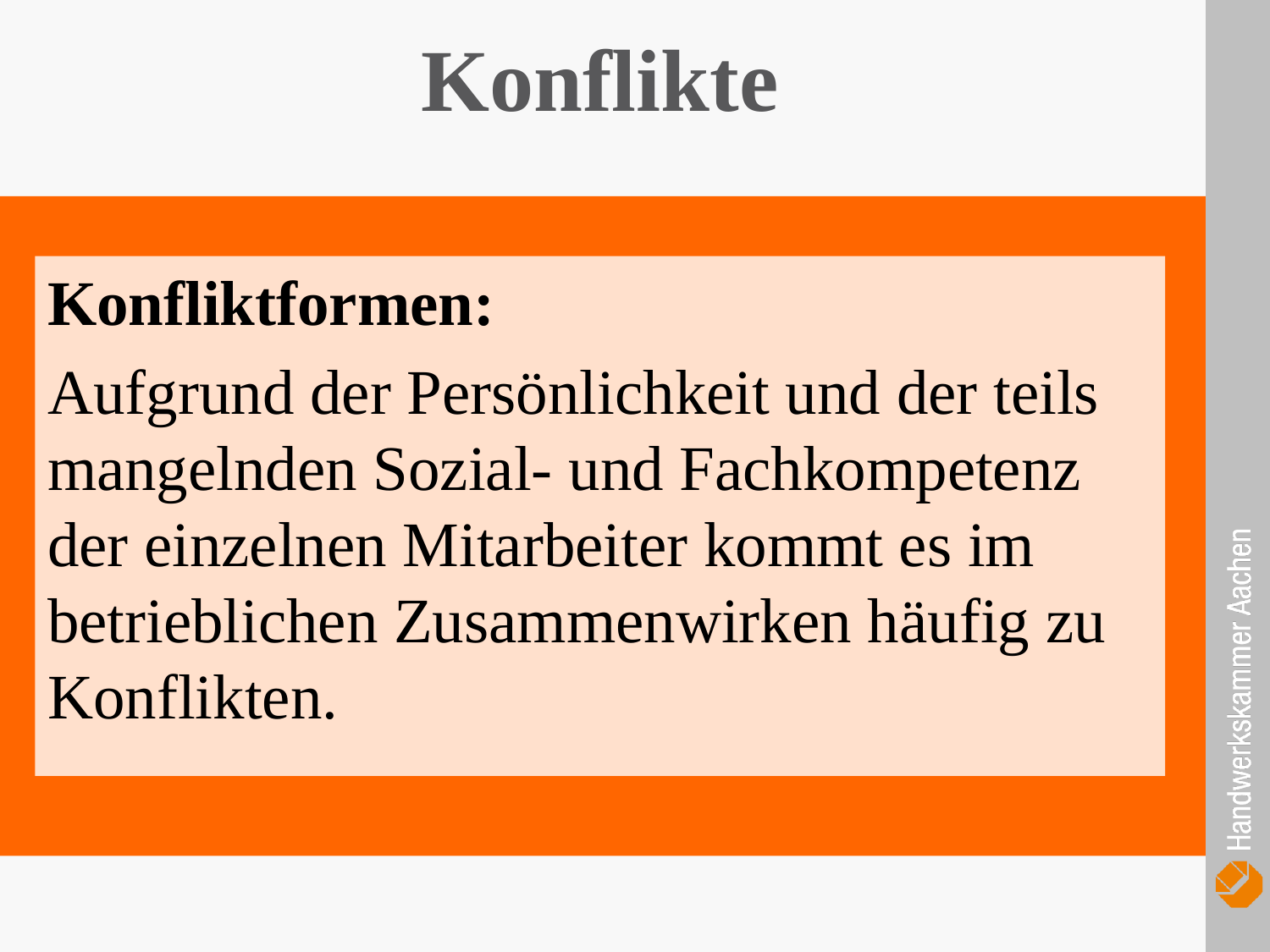

Konflikte
Konfliktformen:
Aufgrund der Persönlichkeit und der teils mangelnden Sozial- und Fachkompetenz der einzelnen Mitarbeiter kommt es im betrieblichen Zusammenwirken häufig zu Konflikten.